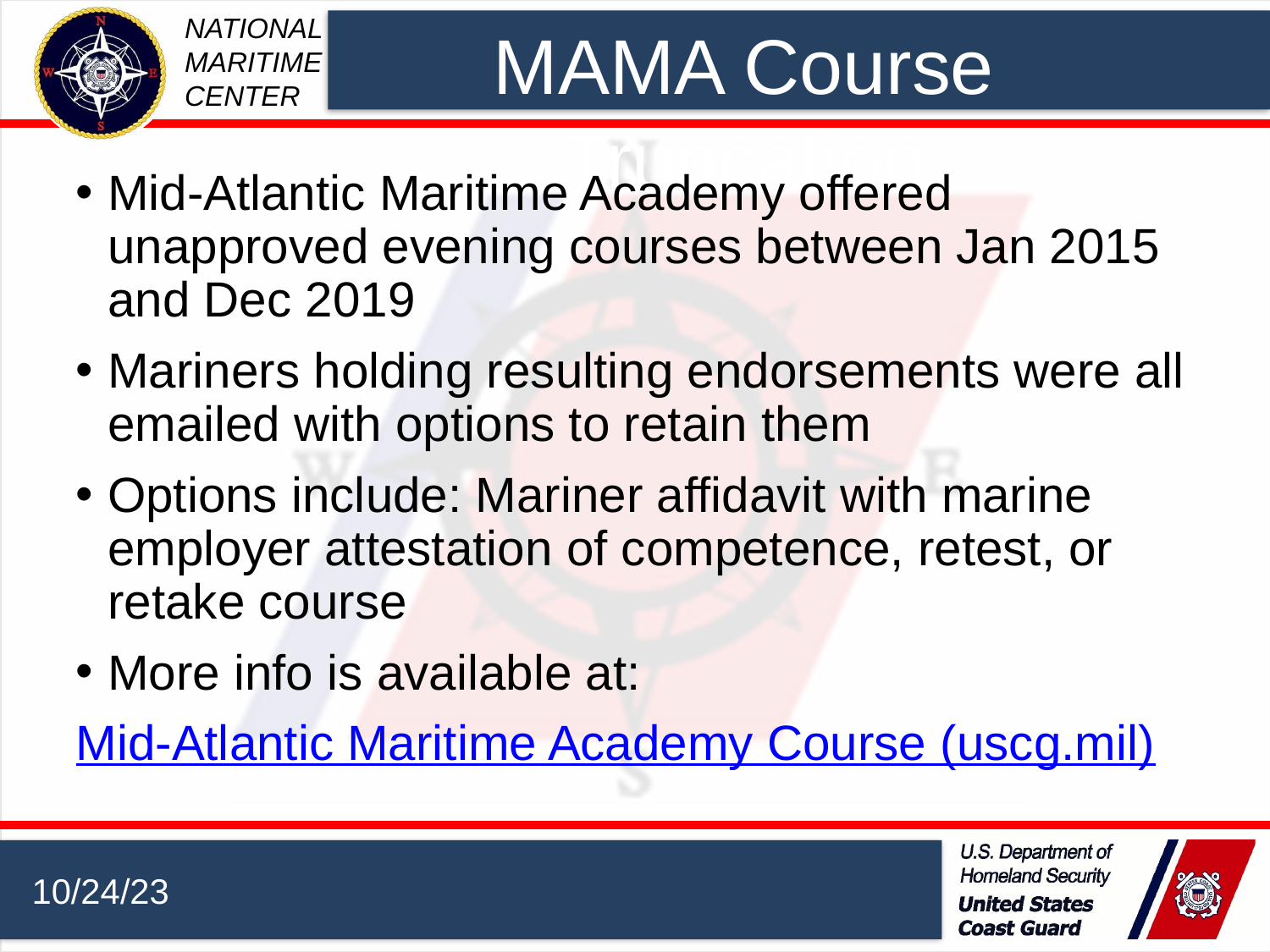

# MAMA Course Truncation
Mid-Atlantic Maritime Academy offered unapproved evening courses between Jan 2015 and Dec 2019
Mariners holding resulting endorsements were all emailed with options to retain them
Options include: Mariner affidavit with marine employer attestation of competence, retest, or retake course
More info is available at:
Mid-Atlantic Maritime Academy Course (uscg.mil)